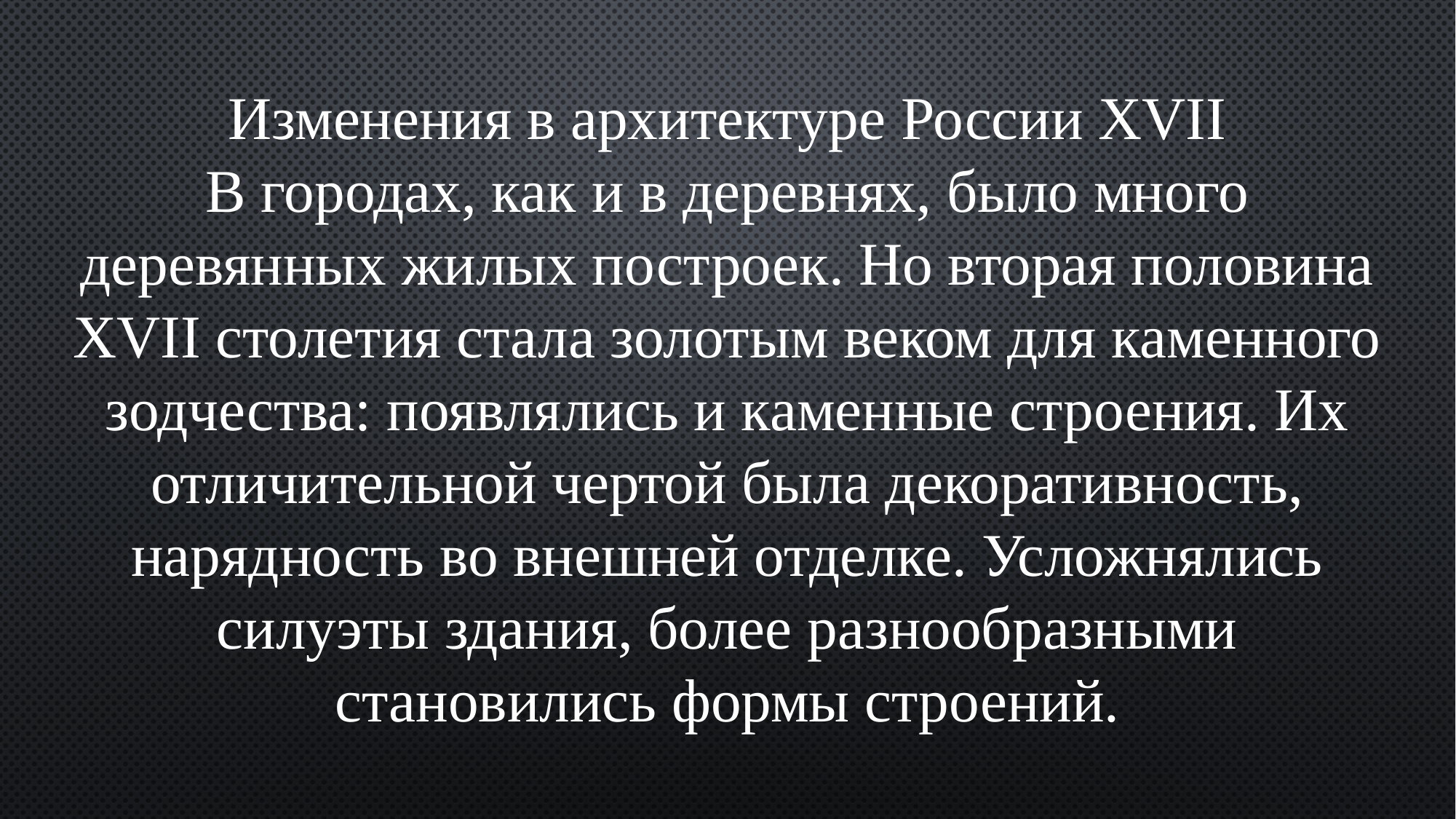

Изменения в архитектуре России XVII
В городах, как и в деревнях, было много деревянных жилых по­строек. Но вторая половина XVII столетия стала золотым веком для каменного зодчества: появлялись и каменные строения. Их отличительной чертой была декоративность, нарядность во внешней отделке. Усложнялись силуэты здания, более разнообразными становились формы строений.